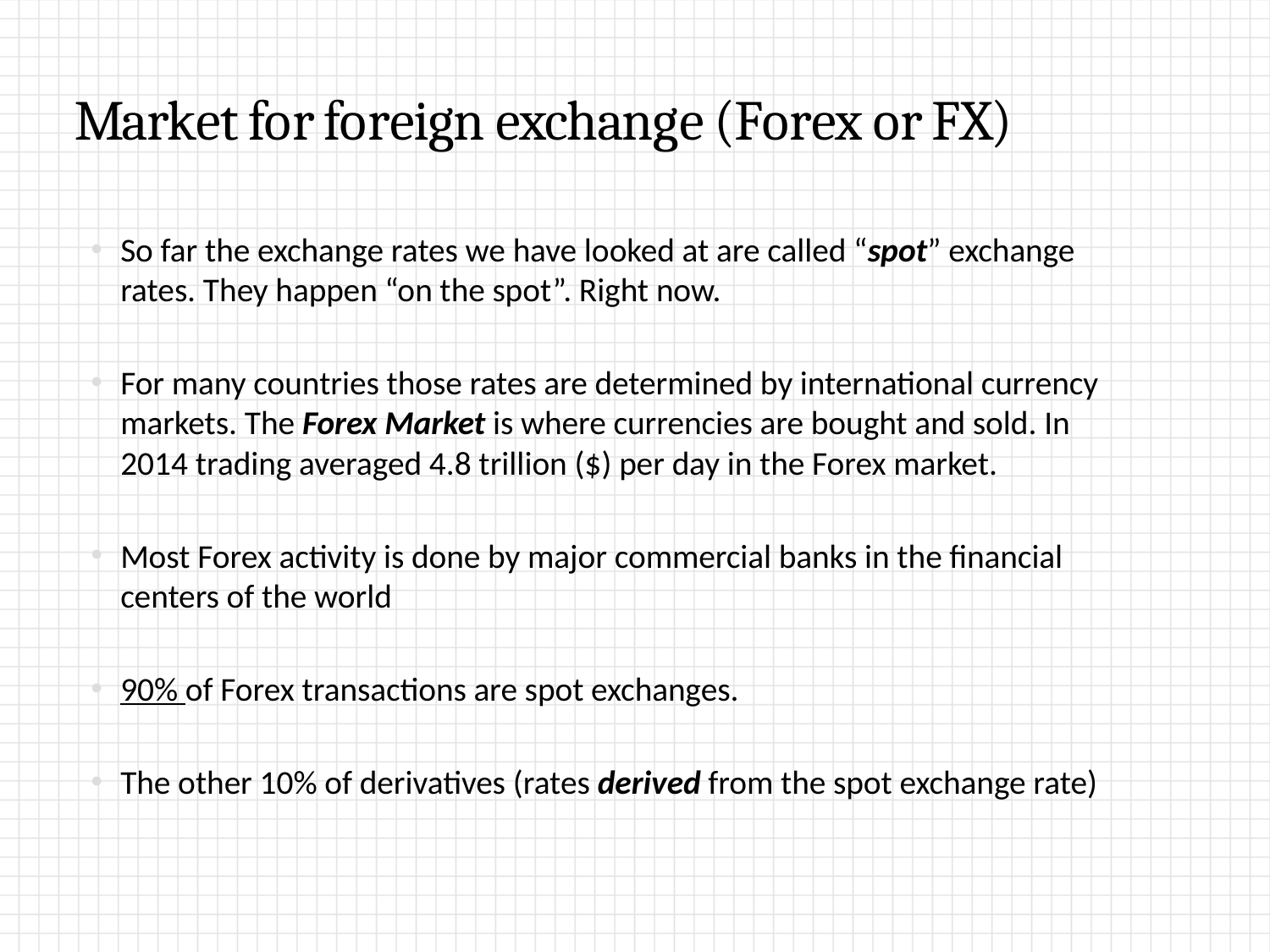

# Market for foreign exchange (Forex or FX)
So far the exchange rates we have looked at are called “spot” exchange rates. They happen “on the spot”. Right now.

For many countries those rates are determined by international currency markets. The Forex Market is where currencies are bought and sold. In 2014 trading averaged 4.8 trillion ($) per day in the Forex market.

Most Forex activity is done by major commercial banks in the financial centers of the world

90% of Forex transactions are spot exchanges.

The other 10% of derivatives (rates derived from the spot exchange rate)